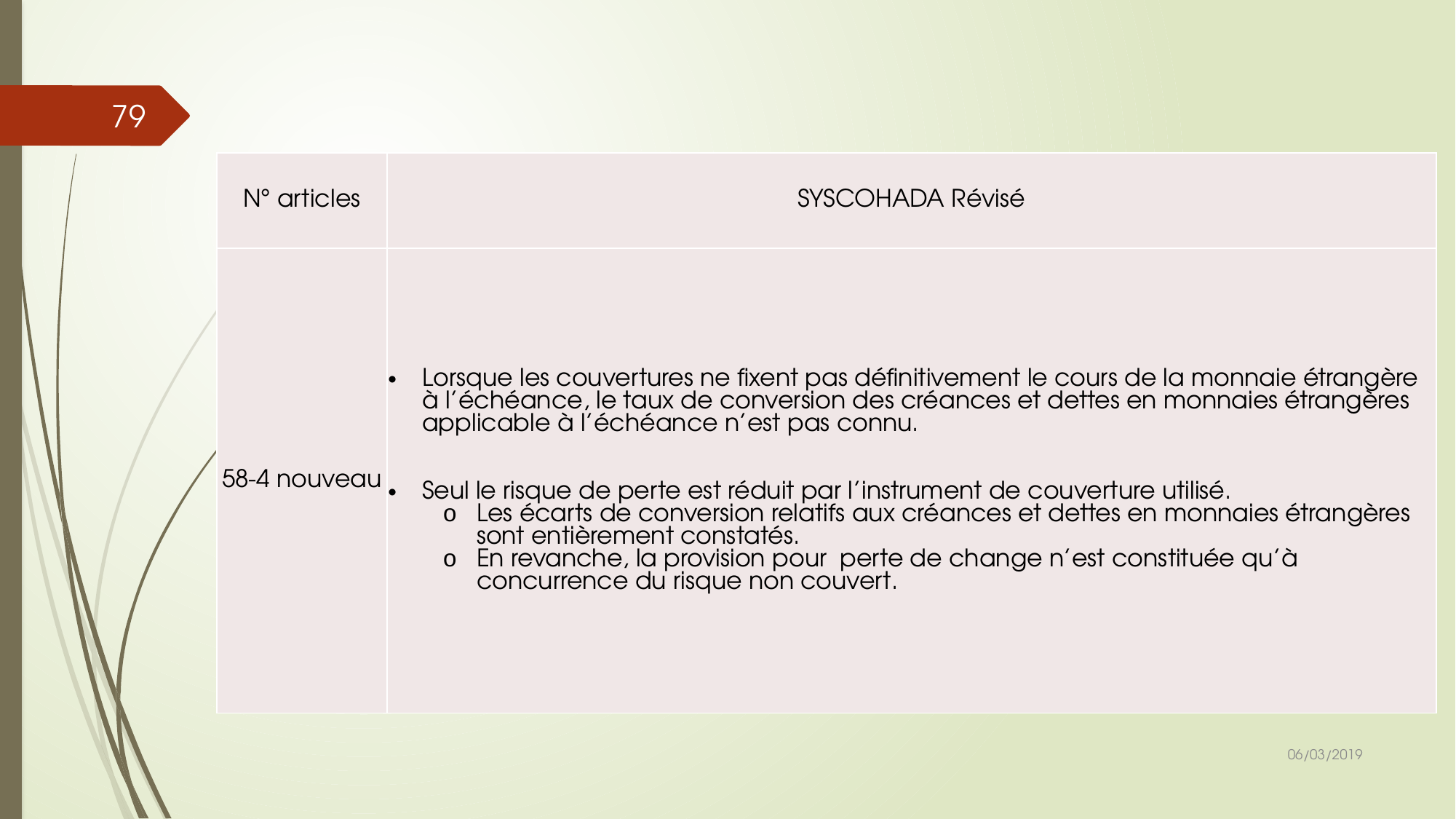

79
| N° articles | SYSCOHADA Révisé |
| --- | --- |
| 58-4 nouveau | Lorsque les couvertures ne fixent pas définitivement le cours de la monnaie étrangère à l’échéance, le taux de conversion des créances et dettes en monnaies étrangères applicable à l’échéance n’est pas connu. Seul le risque de perte est réduit par l’instrument de couverture utilisé. Les écarts de conversion relatifs aux créances et dettes en monnaies étrangères sont entièrement constatés. En revanche, la provision pour perte de change n’est constituée qu’à concurrence du risque non couvert. |
06/03/2019